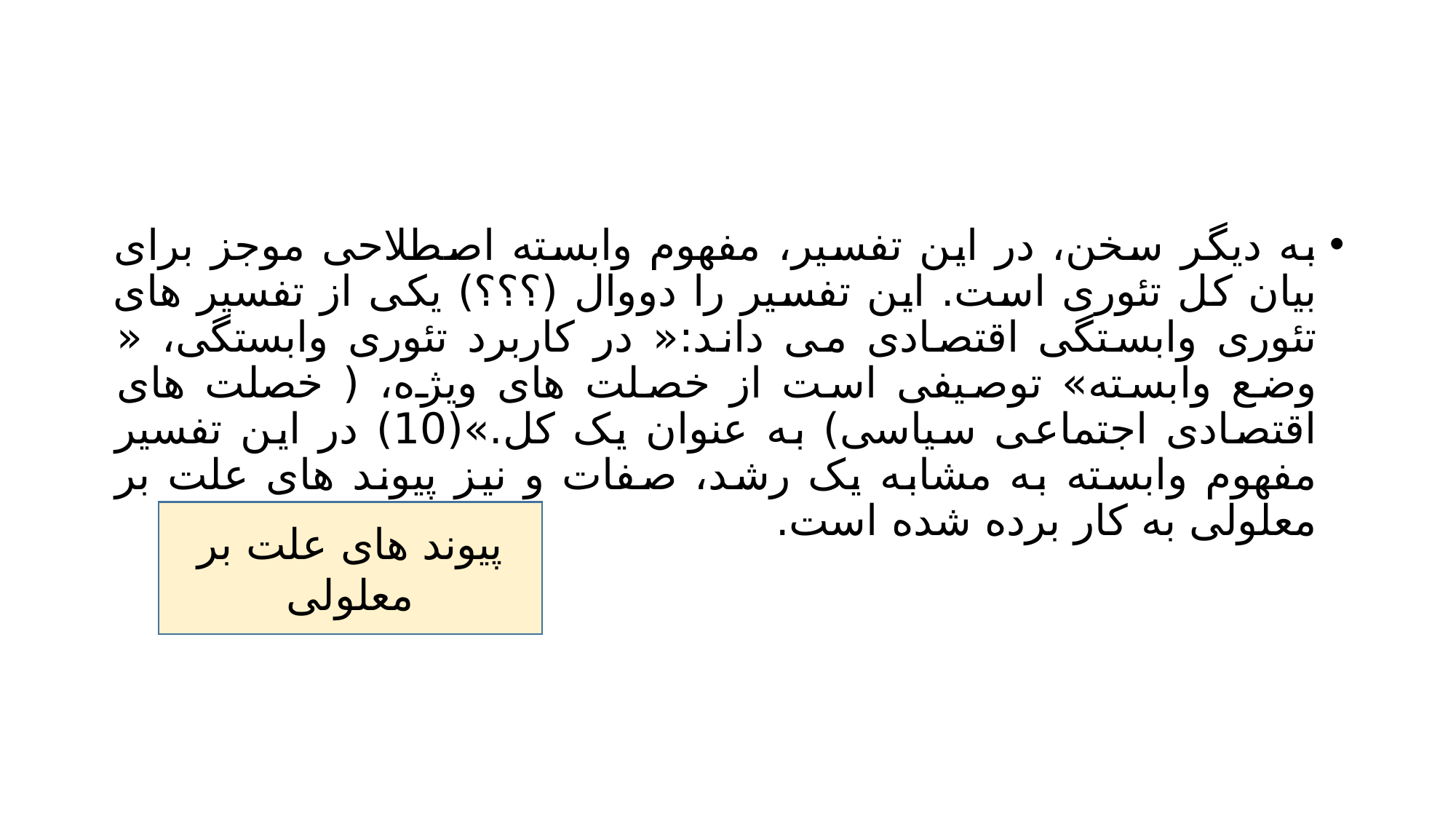

#
به دیگر سخن، در این تفسیر، مفهوم وابسته اصطلاحی موجز برای بیان کل تئوری است. این تفسیر را دووال (؟؟؟) یکی از تفسیر های تئوری وابستگی اقتصادی می داند:« در کاربرد تئوری وابستگی، « وضع وابسته» توصیفی است از خصلت های ویژه، ( خصلت های اقتصادی اجتماعی سیاسی) به عنوان یک کل.»(10) در این تفسیر مفهوم وابسته به مشابه یک رشد، صفات و نیز پیوند های علت بر معلولی به کار برده شده است.

پیوند های علت بر معلولی